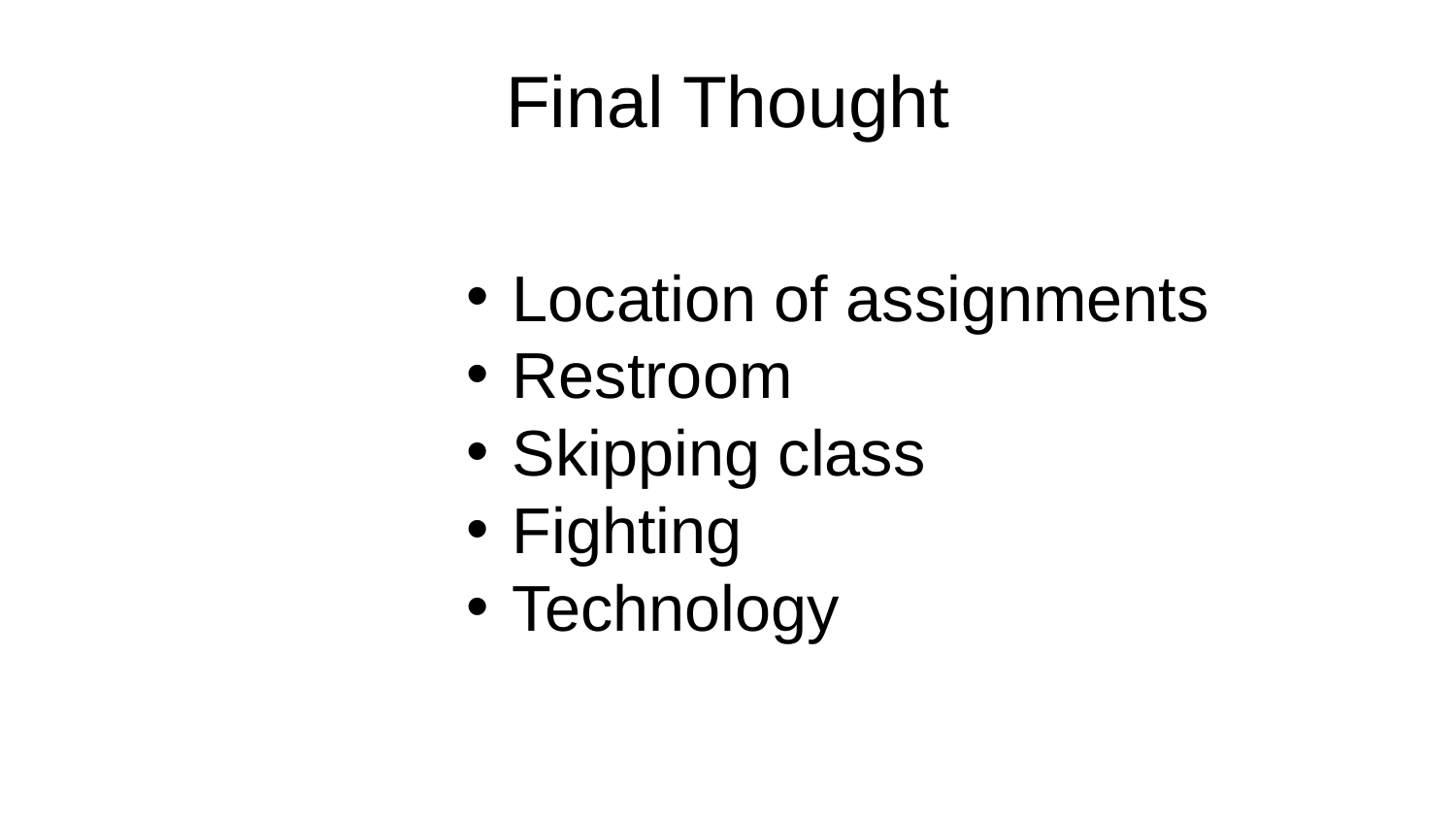

# Final Thought
Location of assignments
Restroom
Skipping class
Fighting
Technology